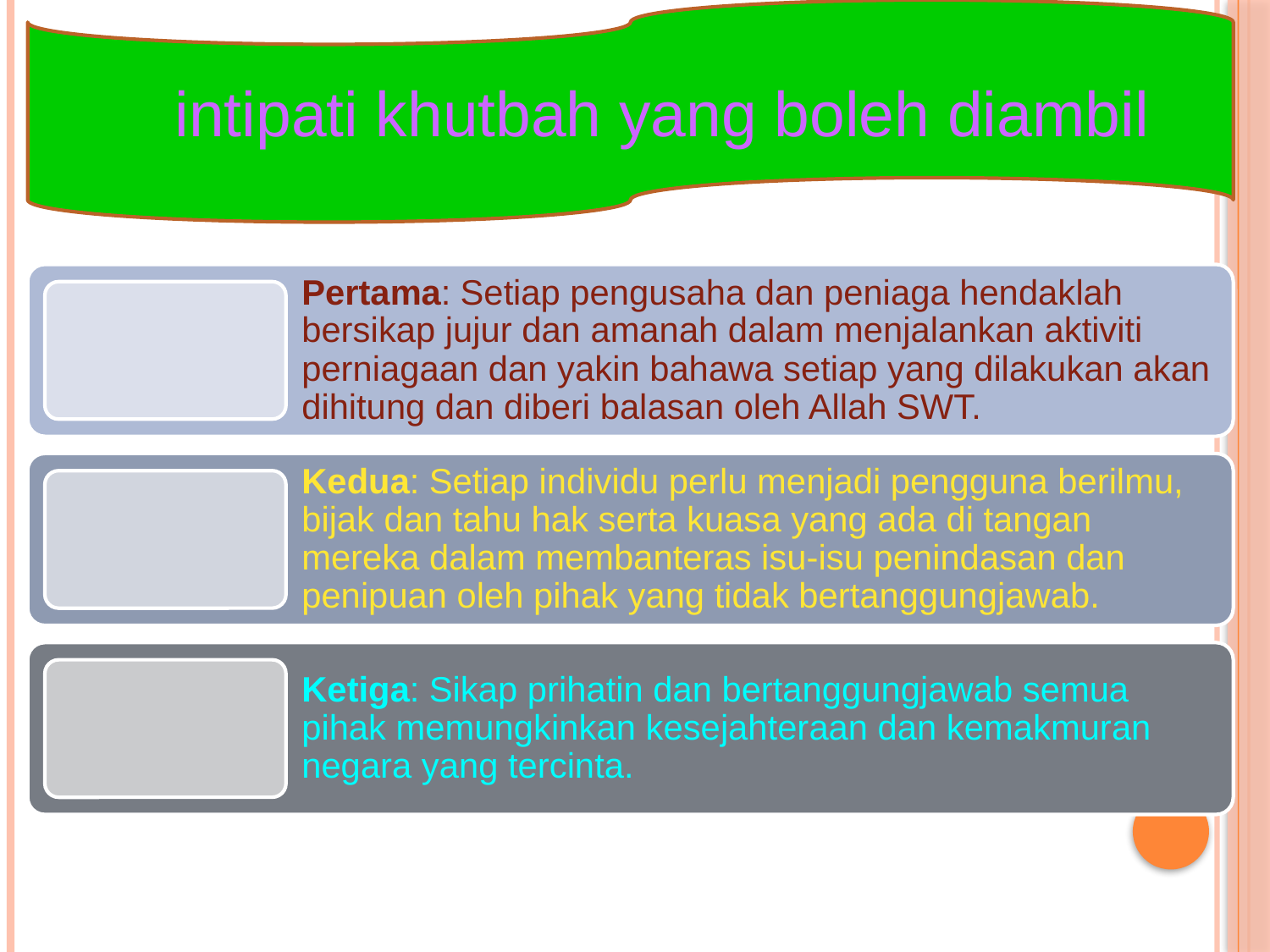

intipati khutbah yang boleh diambil
Pertama: Setiap pengusaha dan peniaga hendaklah bersikap jujur dan amanah dalam menjalankan aktiviti perniagaan dan yakin bahawa setiap yang dilakukan akan dihitung dan diberi balasan oleh Allah SWT.
Kedua: Setiap individu perlu menjadi pengguna berilmu, bijak dan tahu hak serta kuasa yang ada di tangan mereka dalam membanteras isu-isu penindasan dan penipuan oleh pihak yang tidak bertanggungjawab.
Ketiga: Sikap prihatin dan bertanggungjawab semua pihak memungkinkan kesejahteraan dan kemakmuran negara yang tercinta.